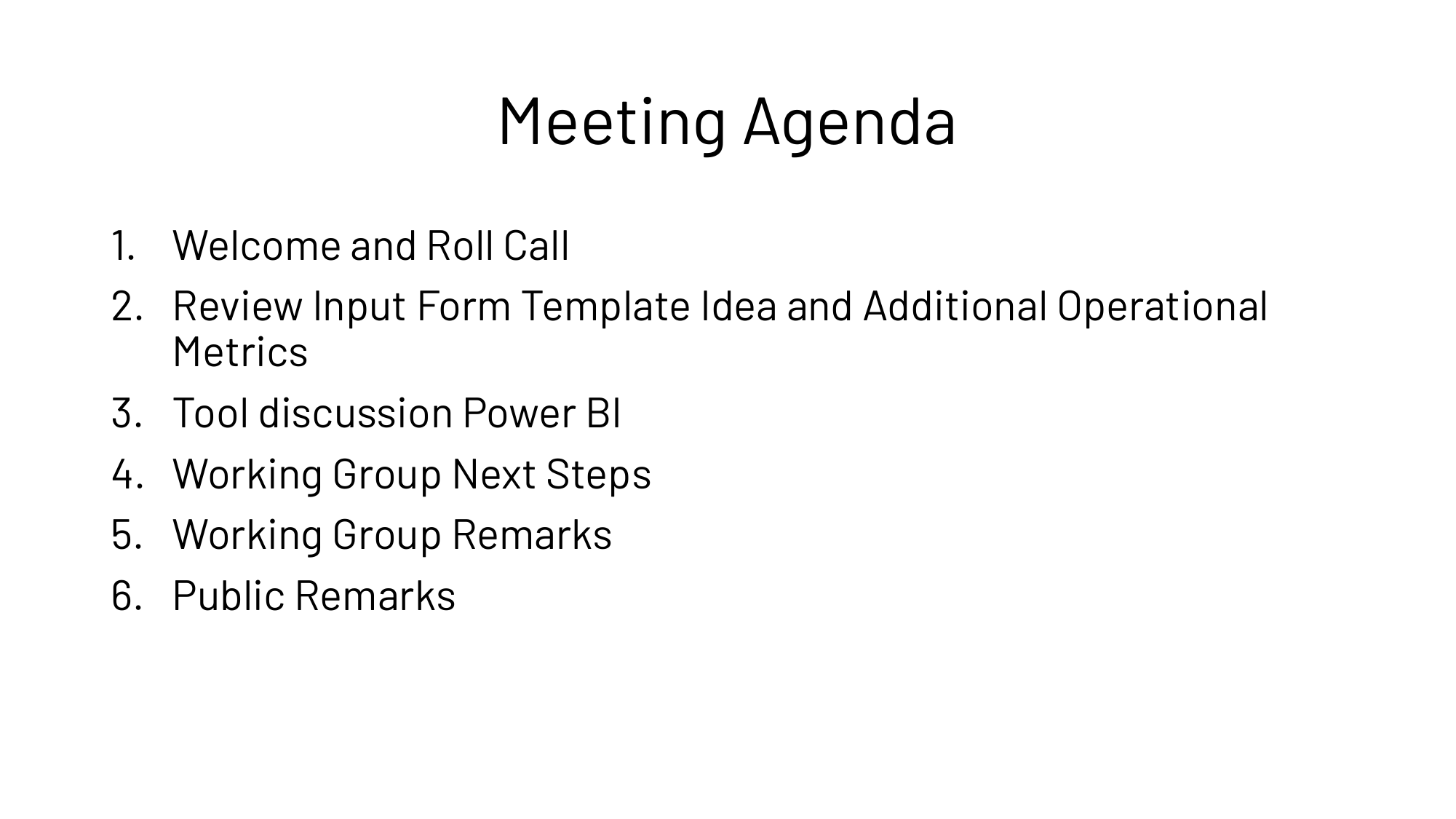

# Meeting Agenda
Welcome and Roll Call
Review Input Form Template Idea and Additional Operational Metrics
Tool discussion Power BI
Working Group Next Steps
Working Group Remarks
Public Remarks